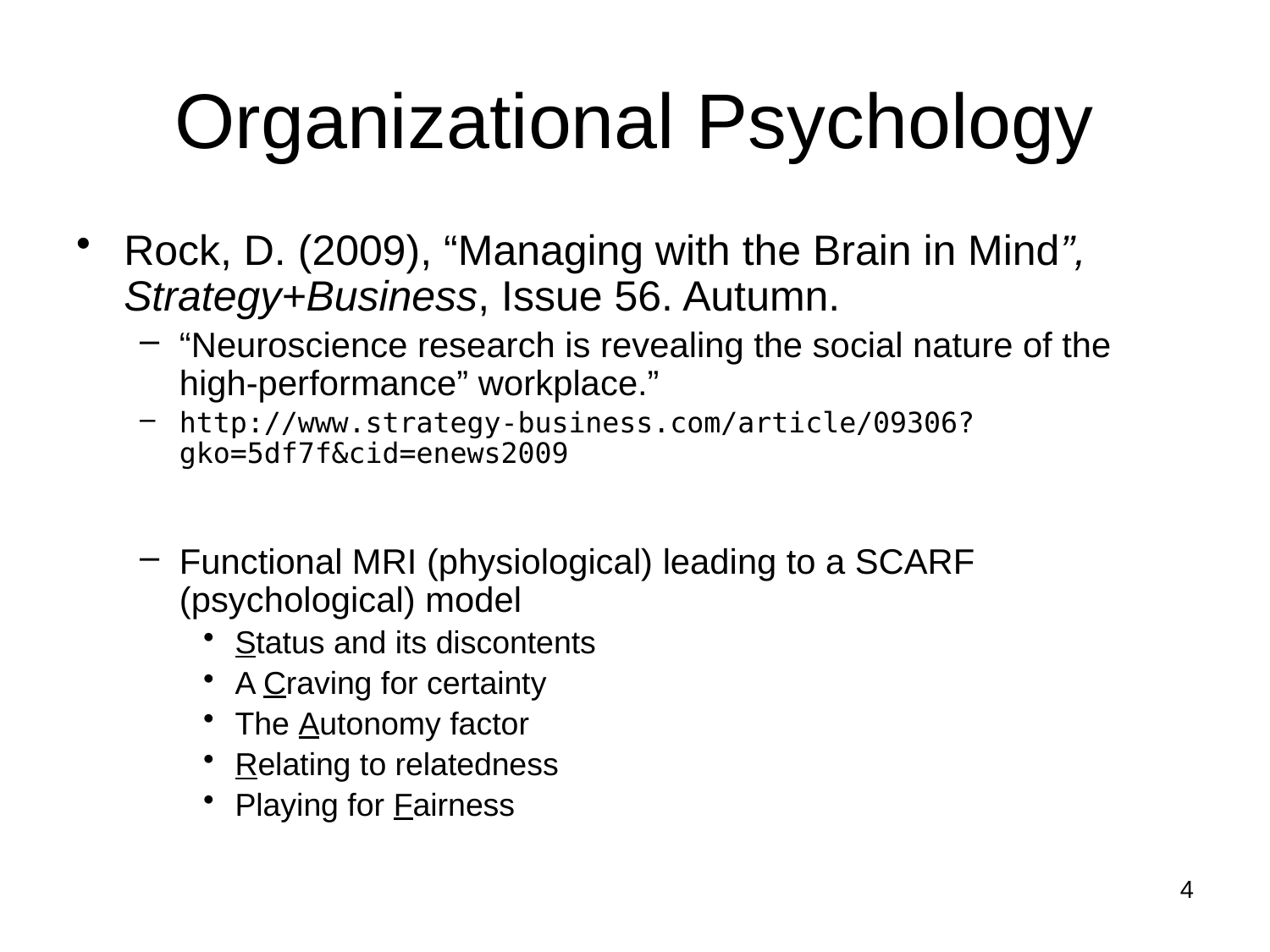

# Organizational Psychology
Rock, D. (2009), “Managing with the Brain in Mind”, Strategy+Business, Issue 56. Autumn.
“Neuroscience research is revealing the social nature of the high-performance” workplace.”
http://www.strategy-business.com/article/09306?gko=5df7f&cid=enews2009

Functional MRI (physiological) leading to a SCARF (psychological) model
Status and its discontents
A Craving for certainty
The Autonomy factor
Relating to relatedness
Playing for Fairness

4